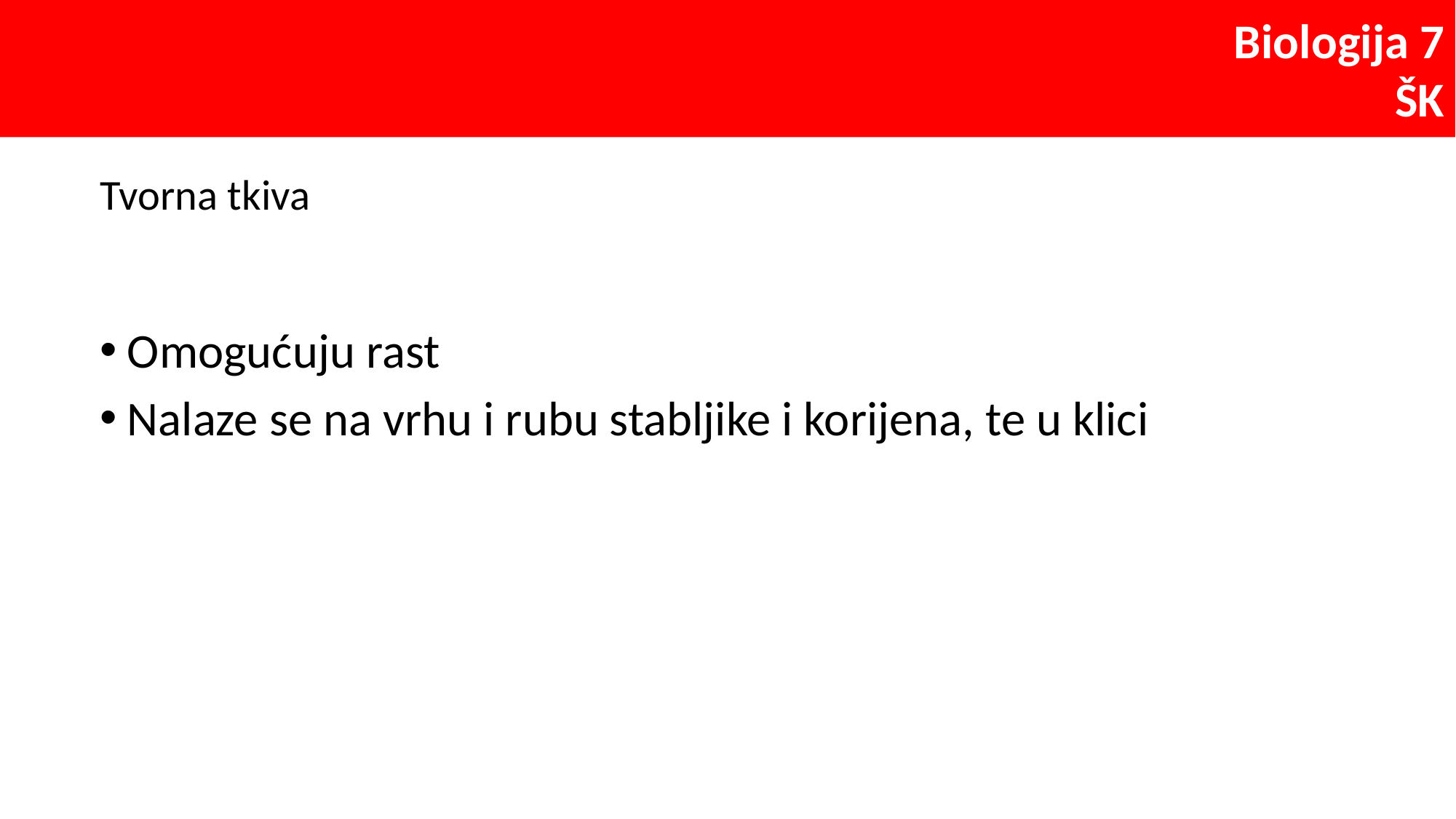

# Tvorna tkiva
Omogućuju rast
Nalaze se na vrhu i rubu stabljike i korijena, te u klici